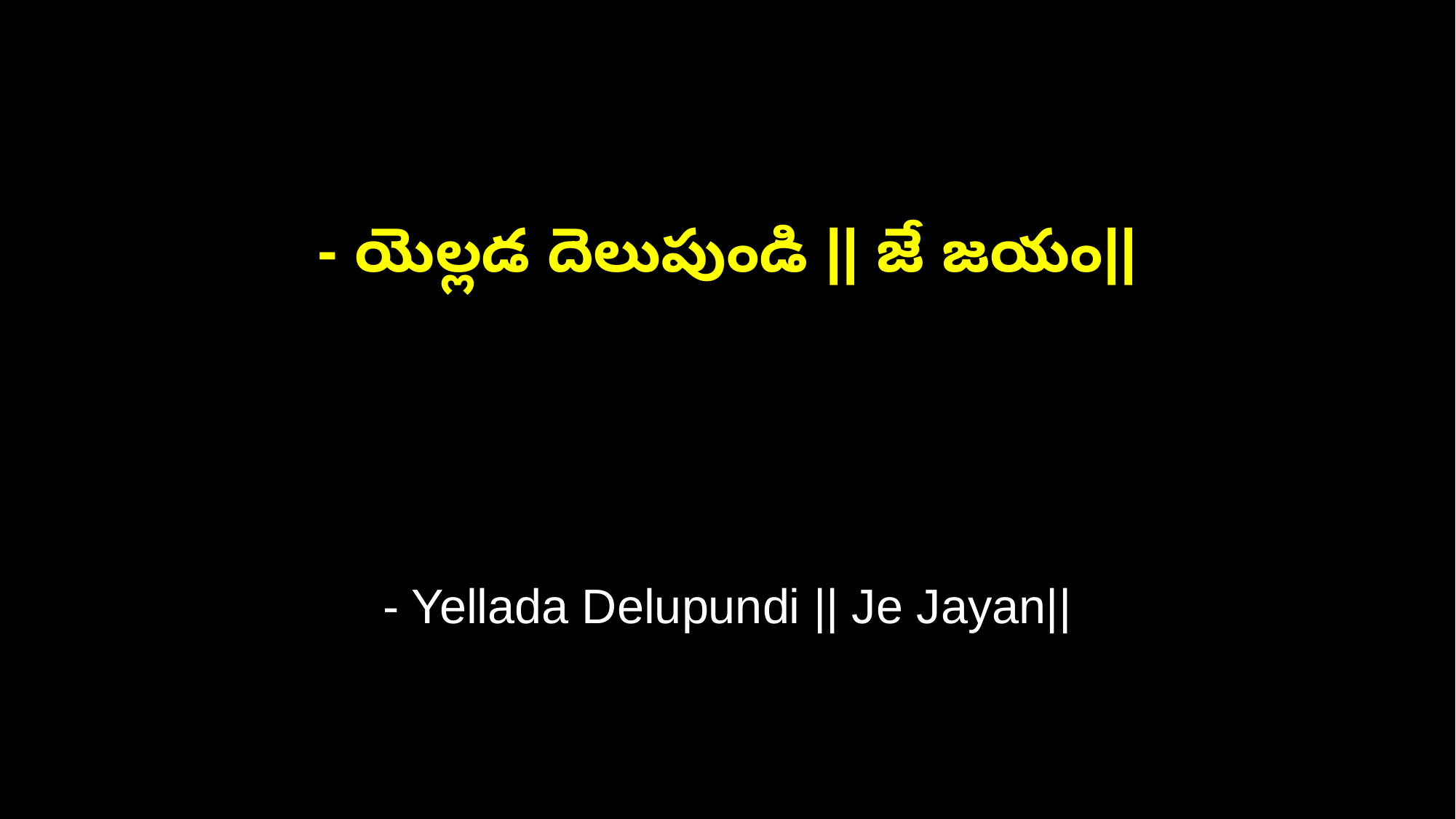

- యెల్లడ దెలుపుండి || జే జయం||
- Yellada Delupundi || Je Jayan||